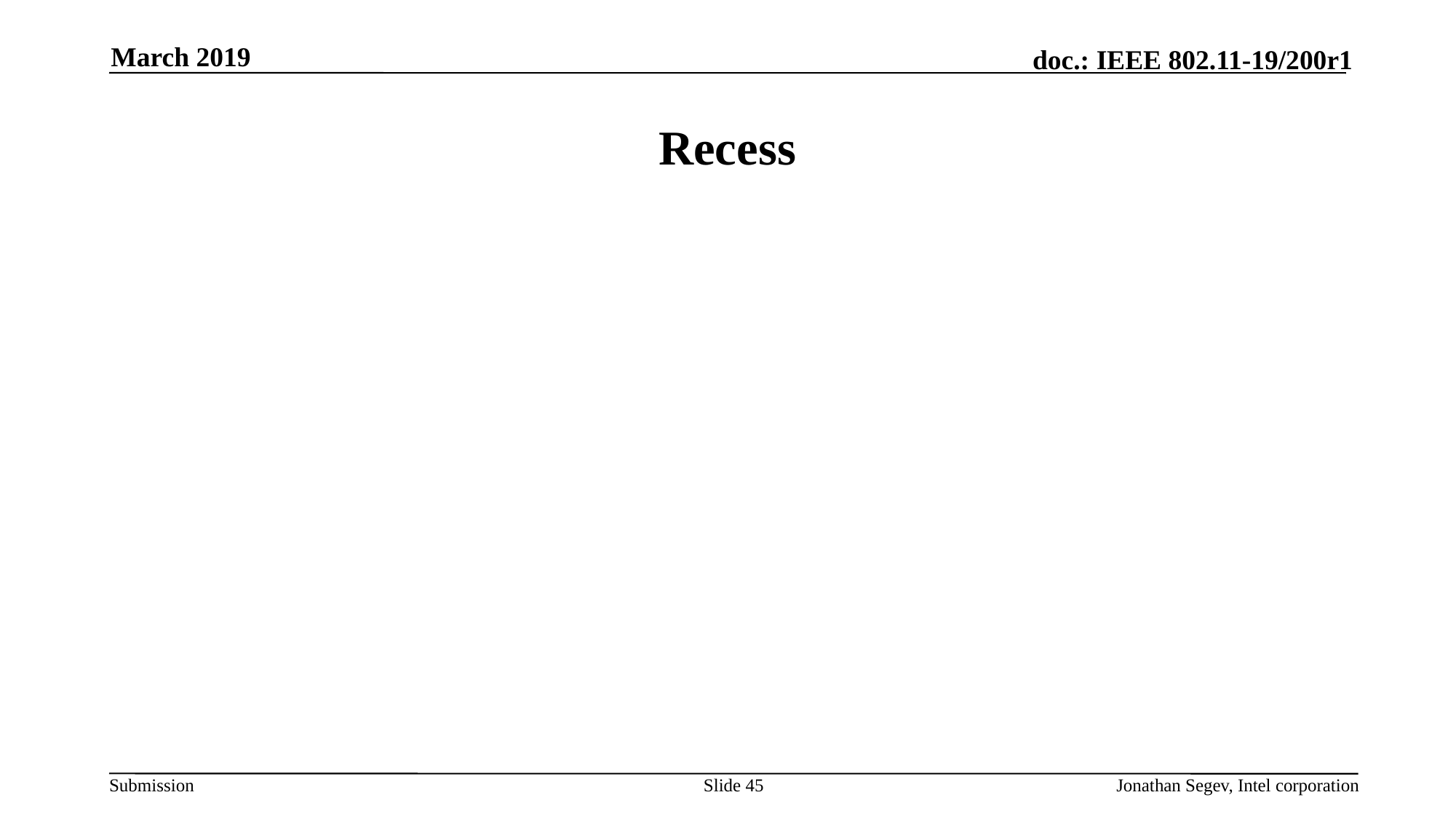

March 2019
# Recess

Slide 45
Jonathan Segev, Intel corporation